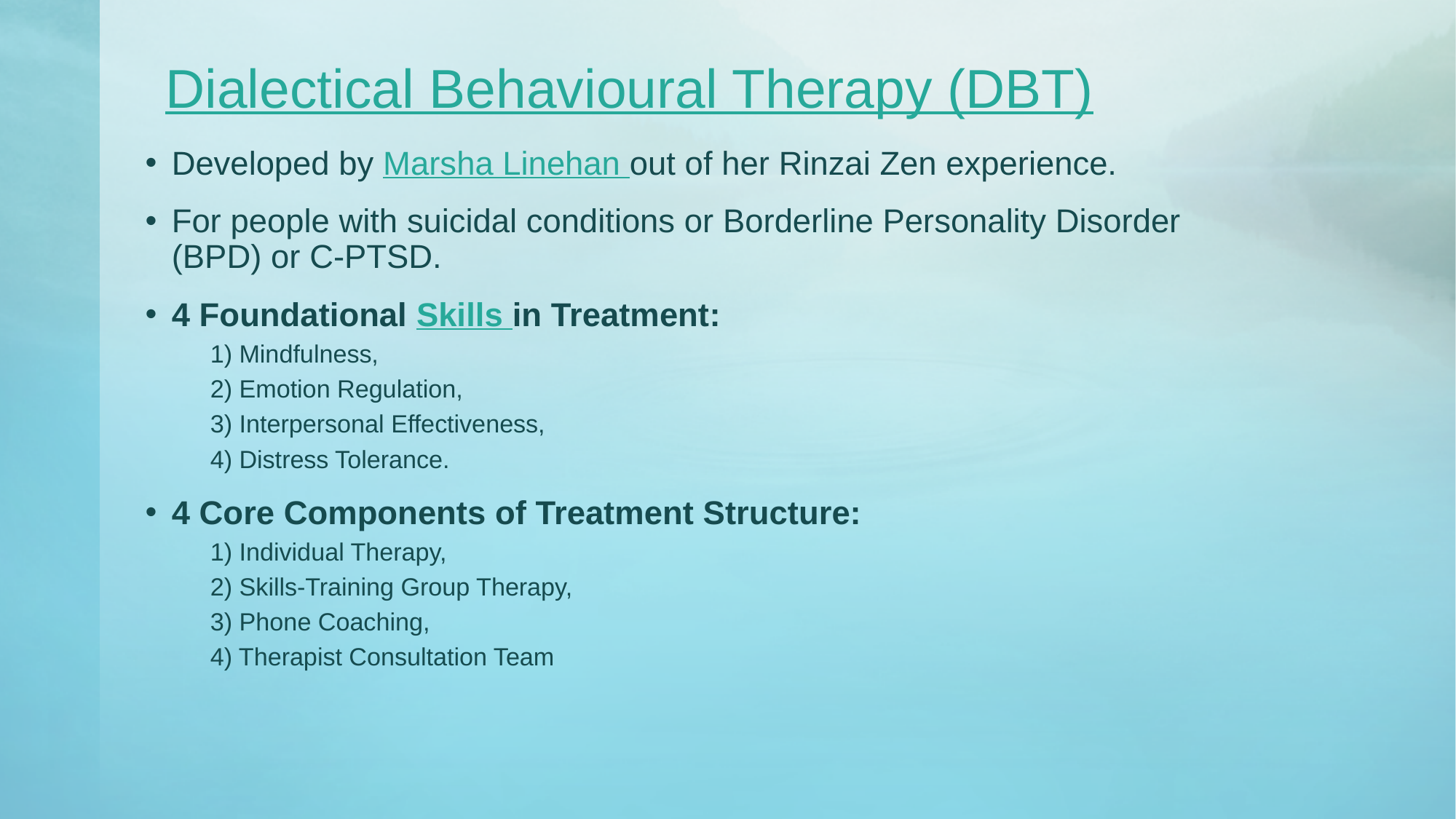

# Dialectical Behavioural Therapy (DBT)
Developed by Marsha Linehan out of her Rinzai Zen experience.
For people with suicidal conditions or Borderline Personality Disorder (BPD) or C-PTSD.
4 Foundational Skills in Treatment:
1) Mindfulness,
2) Emotion Regulation,
3) Interpersonal Effectiveness,
4) Distress Tolerance.
4 Core Components of Treatment Structure:
1) Individual Therapy,
2) Skills-Training Group Therapy,
3) Phone Coaching,
4) Therapist Consultation Team